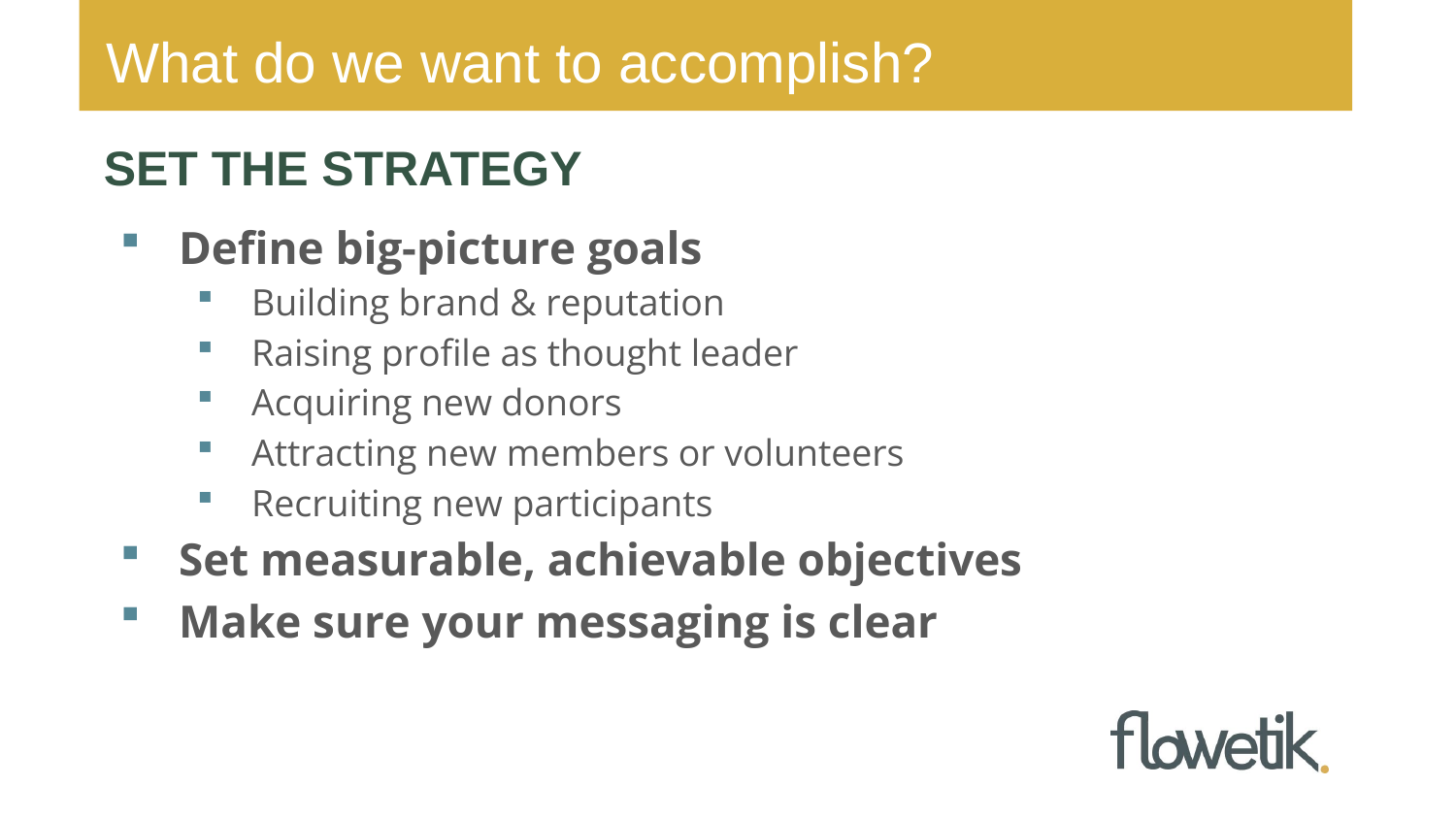

What do we want to accomplish?
# SET THE STRATEGY
Define big-picture goals
Building brand & reputation
Raising profile as thought leader
Acquiring new donors
Attracting new members or volunteers
Recruiting new participants
Set measurable, achievable objectives
Make sure your messaging is clear